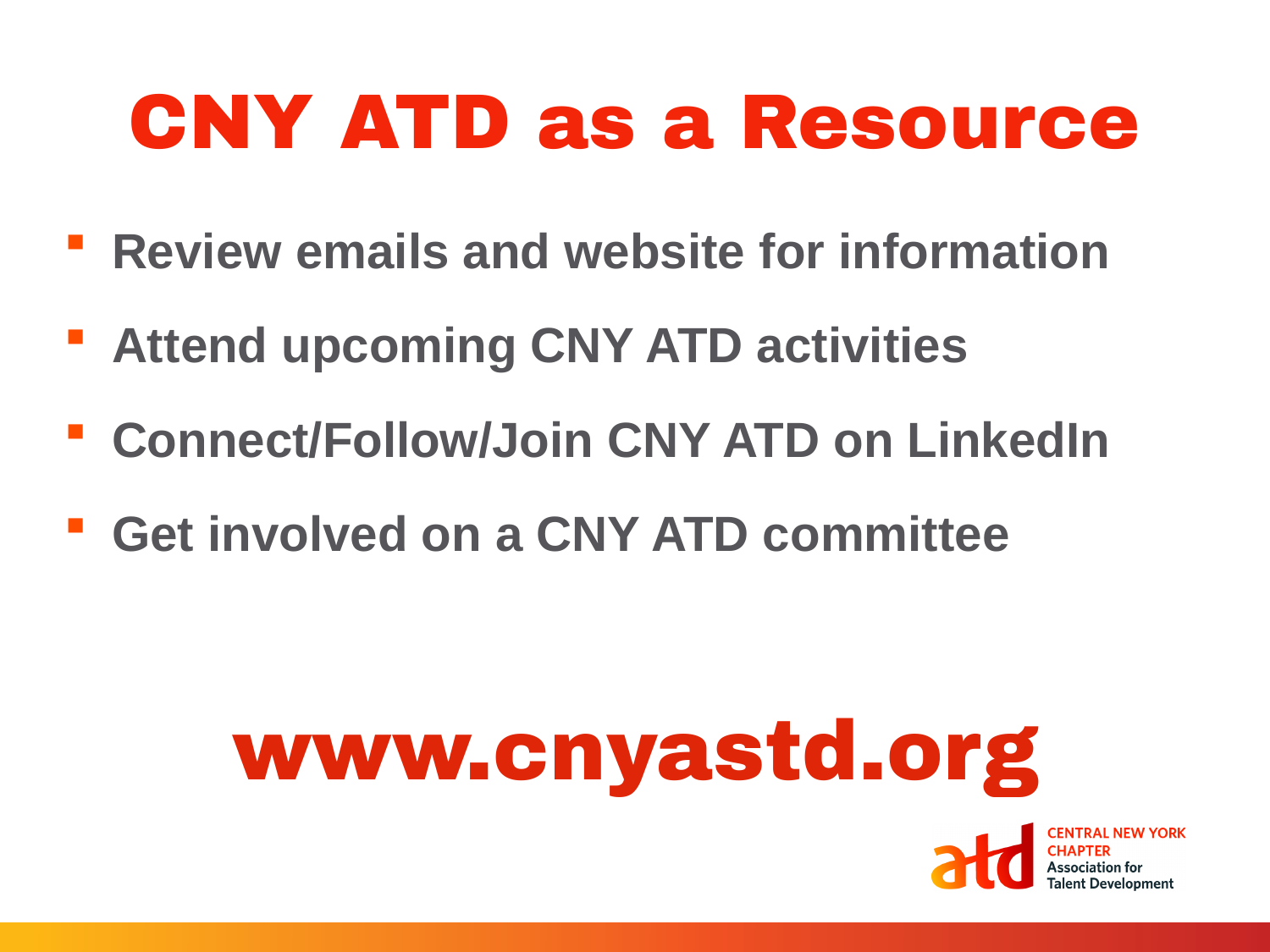

# CNY ATD as a Resource
Review emails and website for information
Attend upcoming CNY ATD activities
Connect/Follow/Join CNY ATD on LinkedIn
Get involved on a CNY ATD committee
www.cnyastd.org